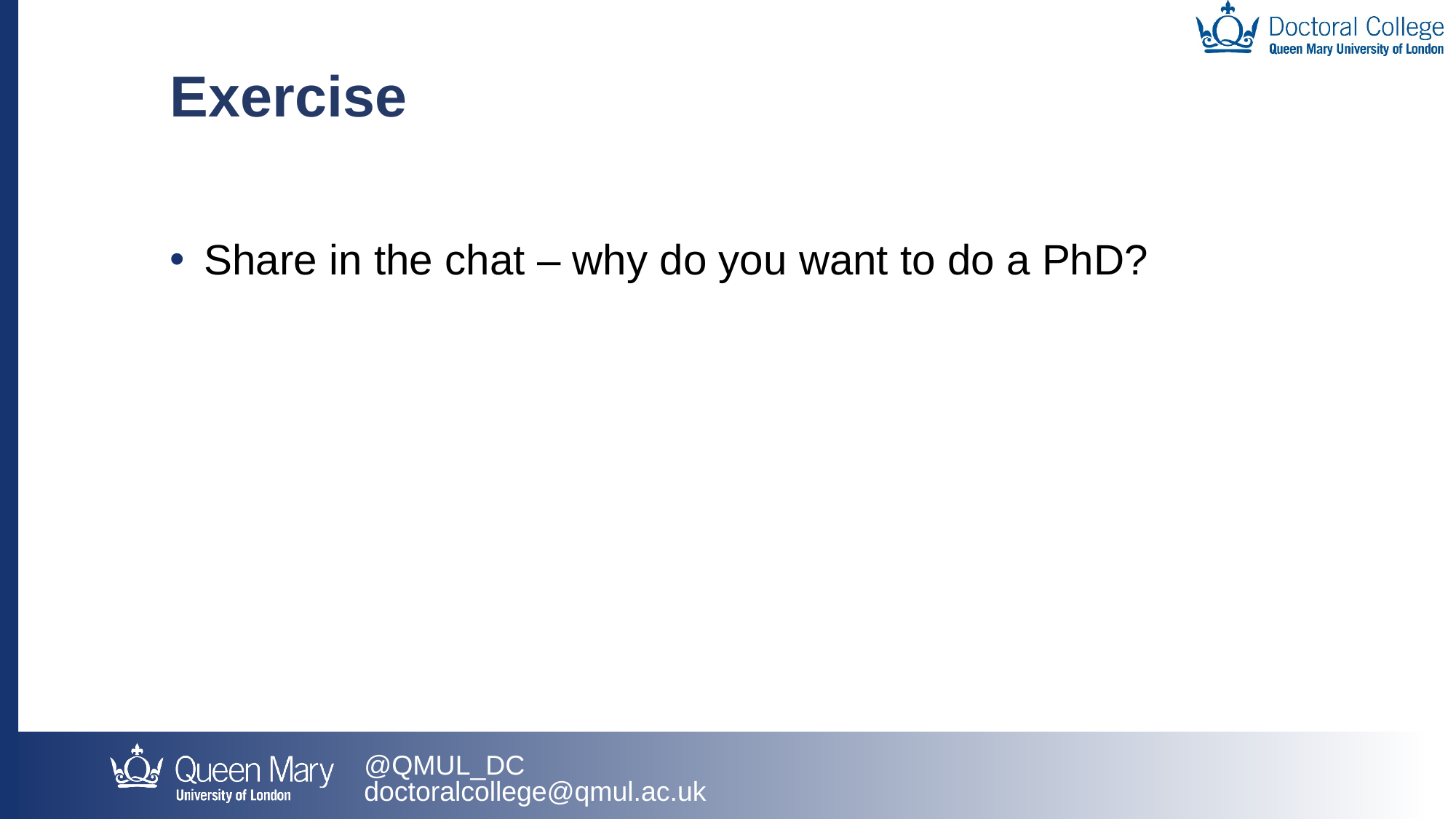

Exercise
Share in the chat – why do you want to do a PhD?